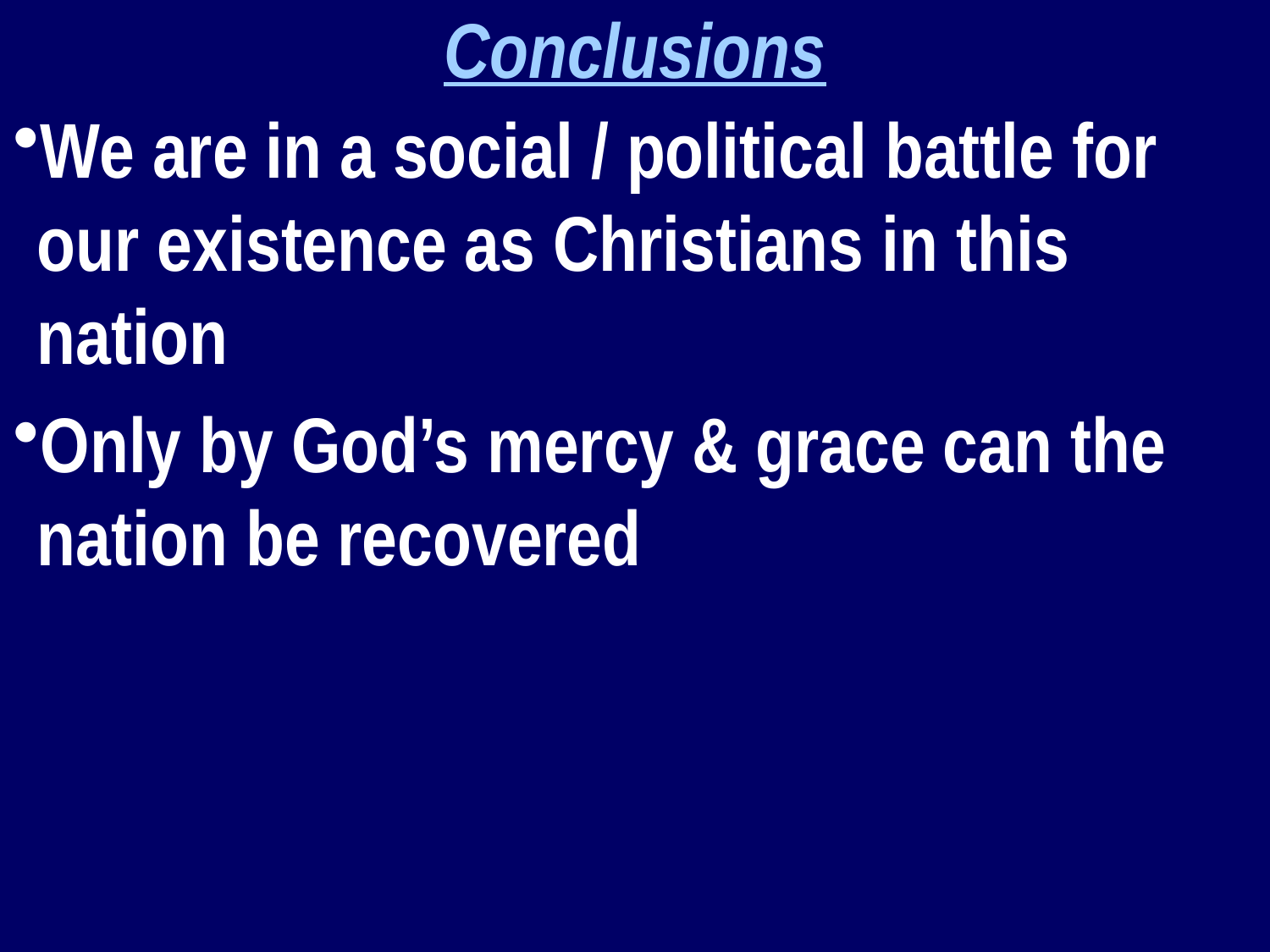

Conclusions
We are in a social / political battle for our existence as Christians in this nation
Only by God’s mercy & grace can the nation be recovered